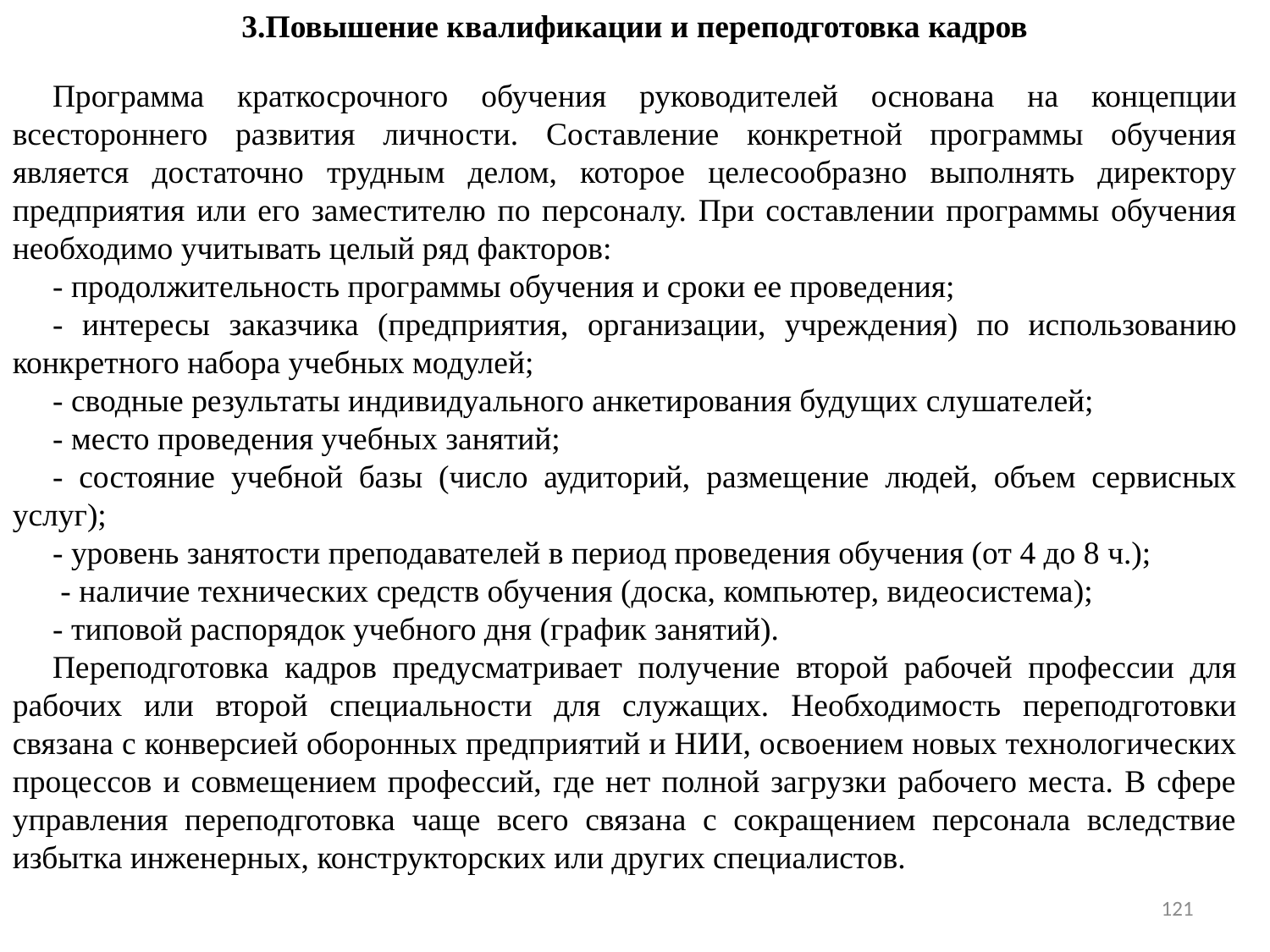

3.Повышение квалификации и переподготовка кадров
Программа краткосрочного обучения руководителей основана на концепции всестороннего развития личности. Составление конкретной программы обучения является достаточно трудным делом, которое целесообразно выполнять директору предприятия или его заместителю по персоналу. При составлении программы обучения необходимо учитывать целый ряд факторов:
- продолжительность программы обучения и сроки ее проведения;
- интересы заказчика (предприятия, организации, учреждения) по использованию конкретного набора учебных модулей;
- сводные результаты индивидуального анкетирования будущих слушателей;
- место проведения учебных занятий;
- состояние учебной базы (число аудиторий, размещение людей, объем сервисных услуг);
- уровень занятости преподавателей в период проведения обучения (от 4 до 8 ч.);
 - наличие технических средств обучения (доска, компьютер, видеосистема);
- типовой распорядок учебного дня (график занятий).
Переподготовка кадров предусматривает получение второй рабочей профессии для рабочих или второй специальности для служащих. Необходимость переподготовки связана с конверсией оборонных предприятий и НИИ, освоением новых технологических процессов и совмещением профессий, где нет полной загрузки рабочего места. В сфере управления переподготовка чаще всего связана с сокращением персонала вследствие избытка инженерных, конструкторских или других специалистов.
121